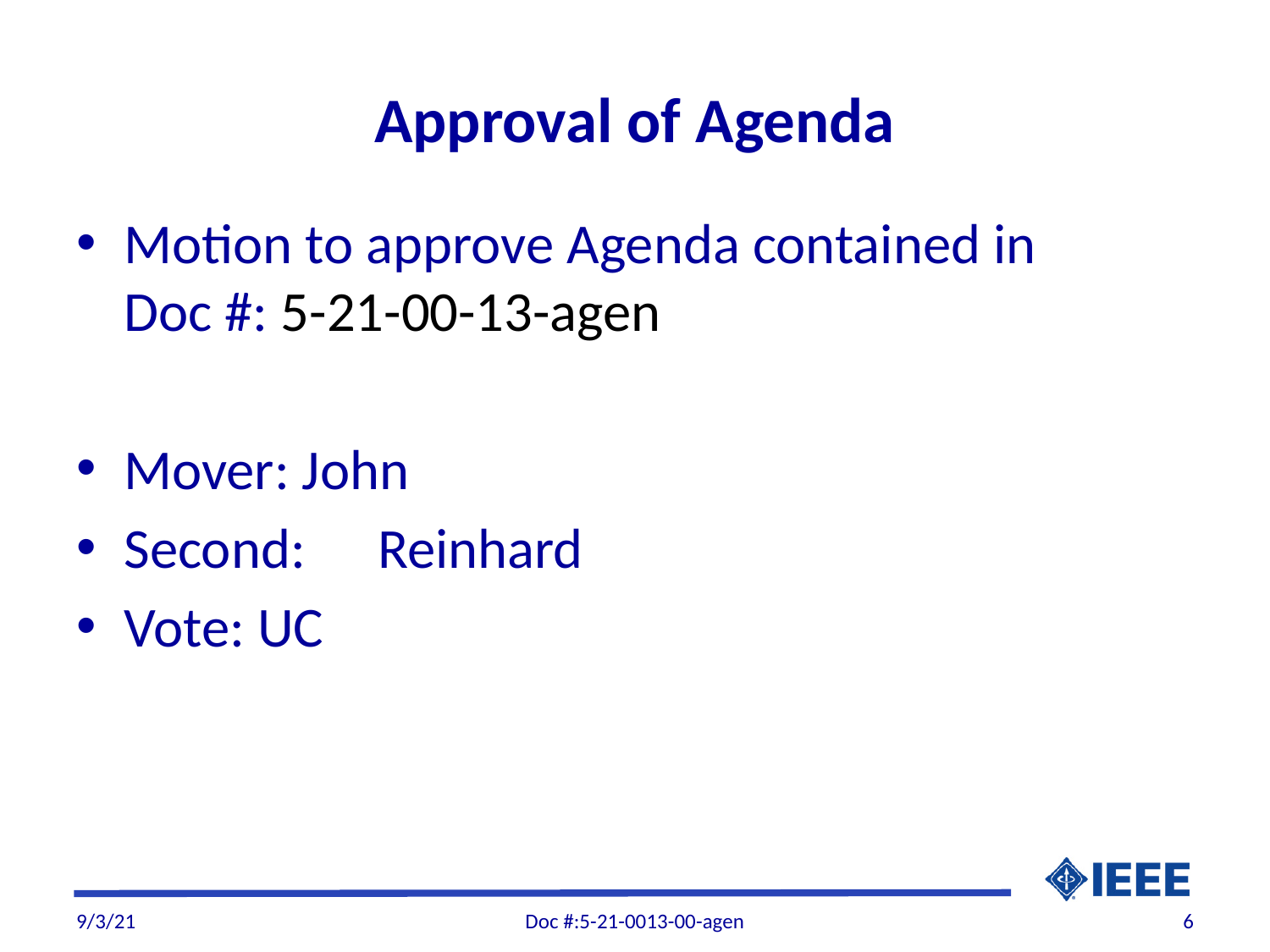

# Approval of Agenda
Motion to approve Agenda contained in Doc #: 5-21-00-13-agen

Mover: John
Second: 	Reinhard
Vote: UC

9/3/21
Doc #:5-21-0013-00-agen
6